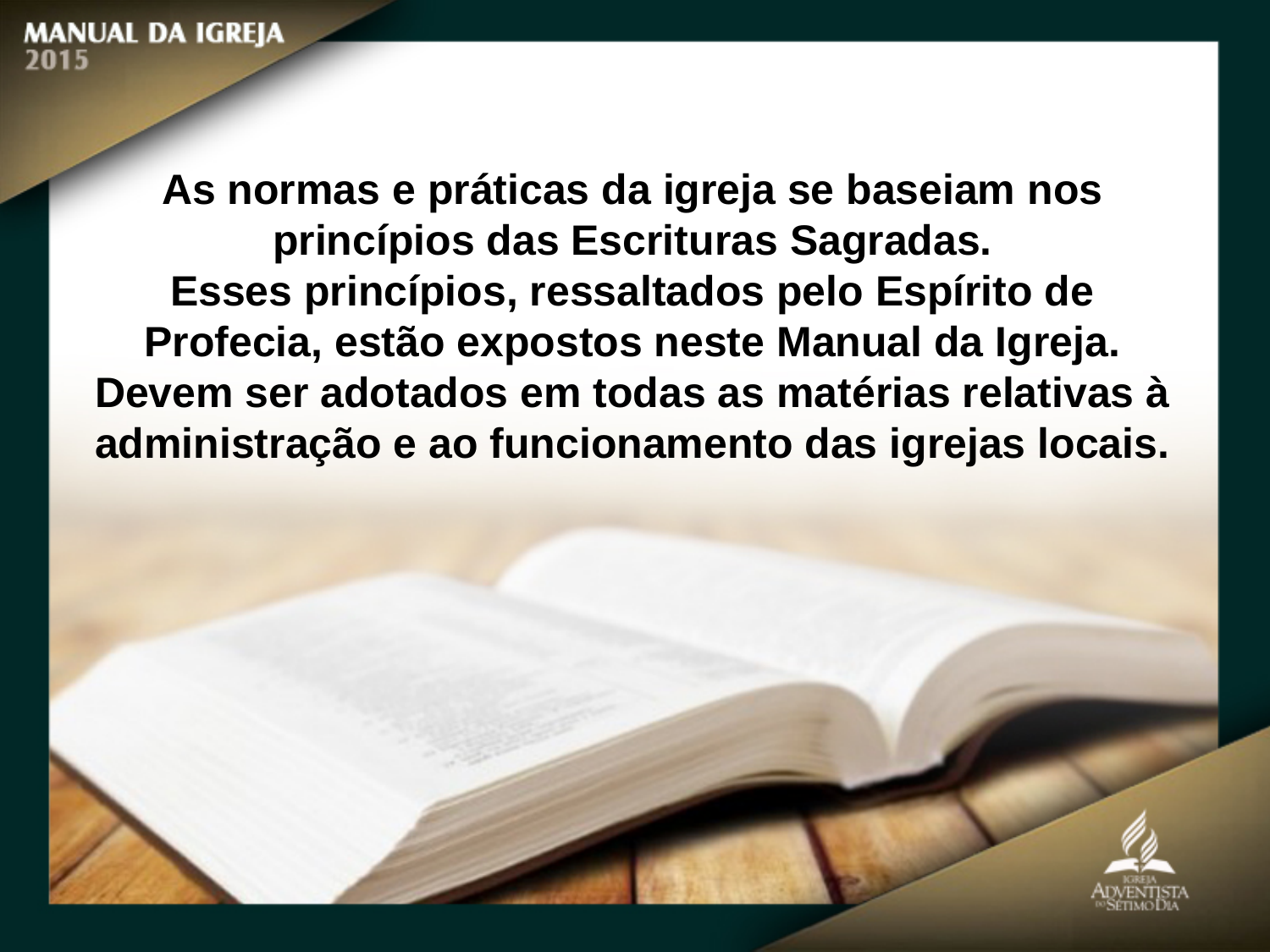

As normas e práticas da igreja se baseiam nos princípios das Escrituras Sagradas.
Esses princípios, ressaltados pelo Espírito de Profecia, estão expostos neste Manual da Igreja. Devem ser adotados em todas as matérias relativas à administração e ao funcionamento das igrejas locais.